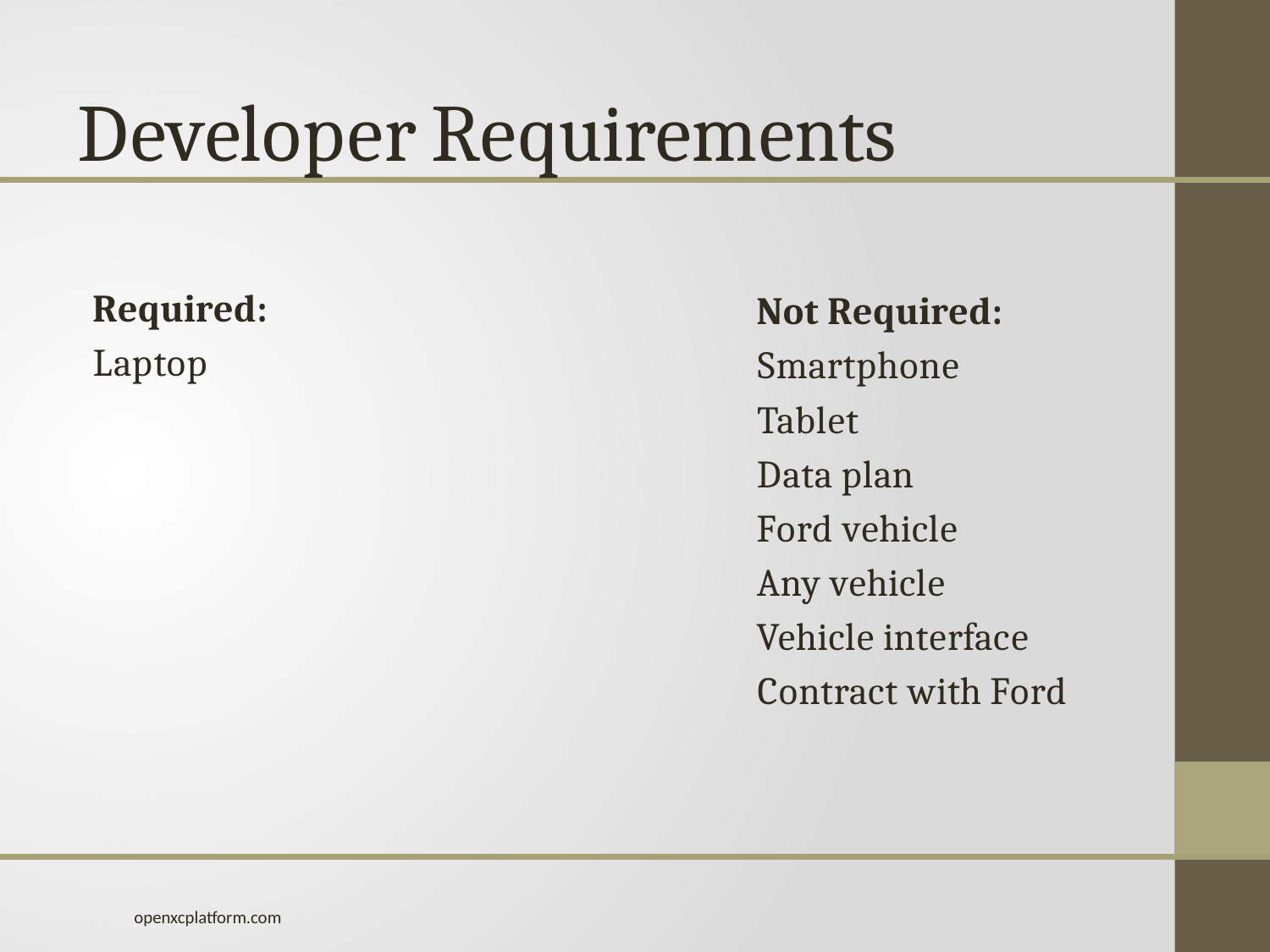

# Developer Requirements
Required:
Laptop
Not Required:
Smartphone
Tablet
Data plan
Ford vehicle
Any vehicle
Vehicle interface
Contract with Ford
openxcplatform.com